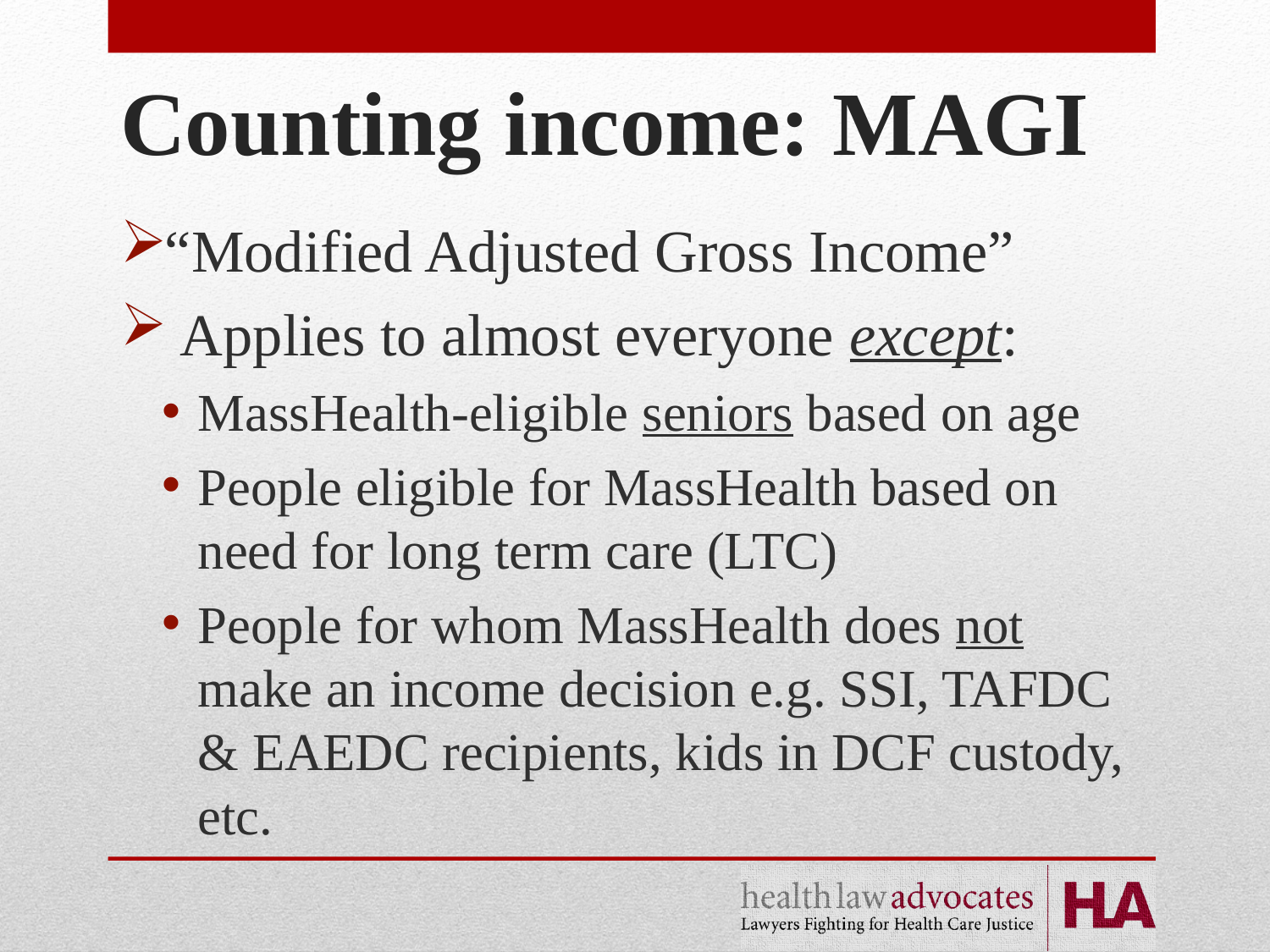

# Counting income: MAGI
“Modified Adjusted Gross Income”
 Applies to almost everyone except:
MassHealth-eligible seniors based on age
People eligible for MassHealth based on need for long term care (LTC)
People for whom MassHealth does not make an income decision e.g. SSI, TAFDC & EAEDC recipients, kids in DCF custody, etc.